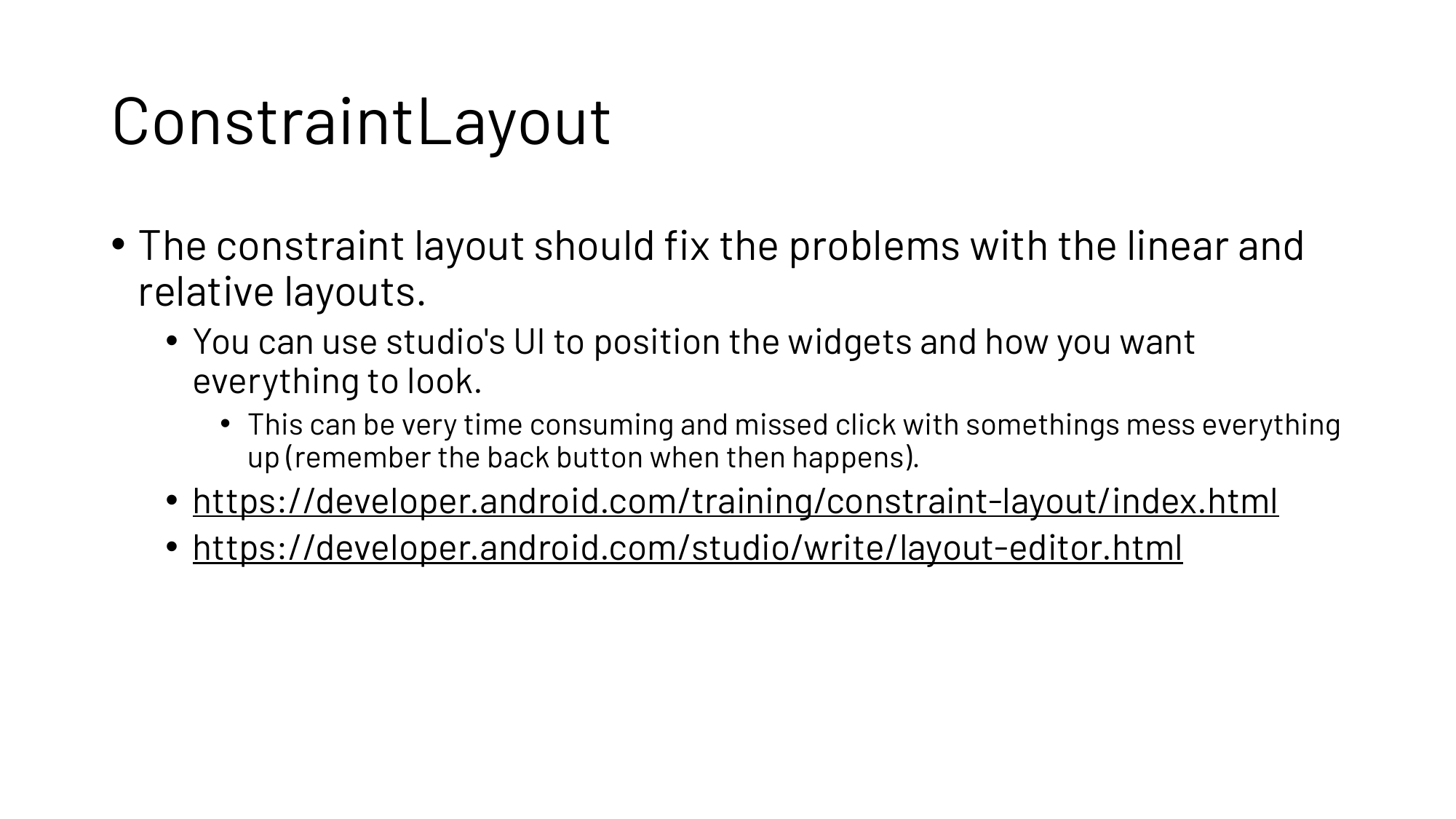

# ConstraintLayout
The constraint layout should fix the problems with the linear and relative layouts.
You can use studio's UI to position the widgets and how you want everything to look.
This can be very time consuming and missed click with somethings mess everything up (remember the back button when then happens).
https://developer.android.com/training/constraint-layout/index.html
https://developer.android.com/studio/write/layout-editor.html